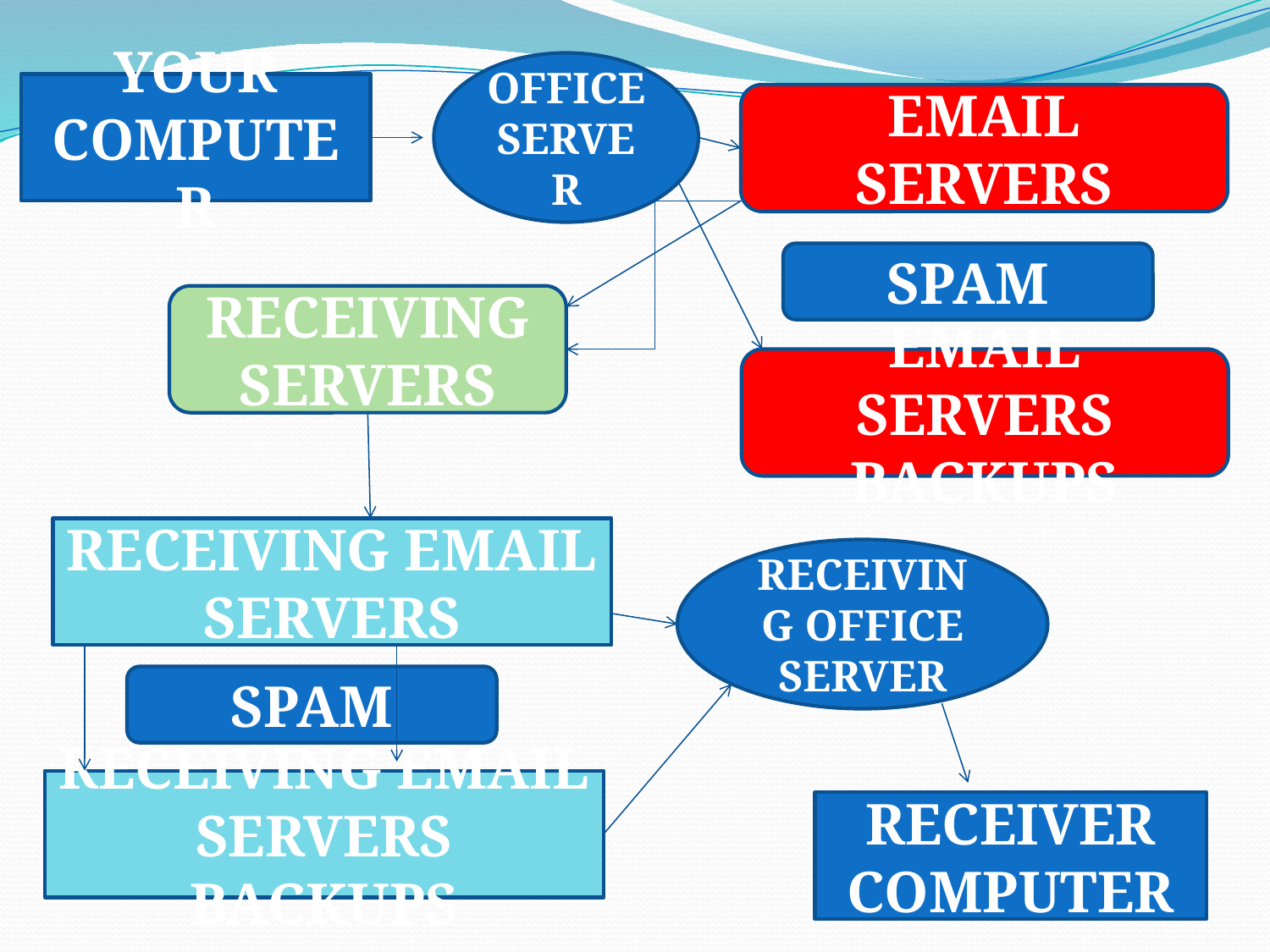

OFFICE SERVER
YOUR COMPUTER
EMAIL SERVERS
SPAM
RECEIVING SERVERS
EMAIL SERVERS
BACKUPS
RECEIVING EMAIL SERVERS
RECEIVING OFFICE SERVER
SPAM
RECEIVING EMAIL SERVERS BACKUPS
RECEIVER COMPUTER